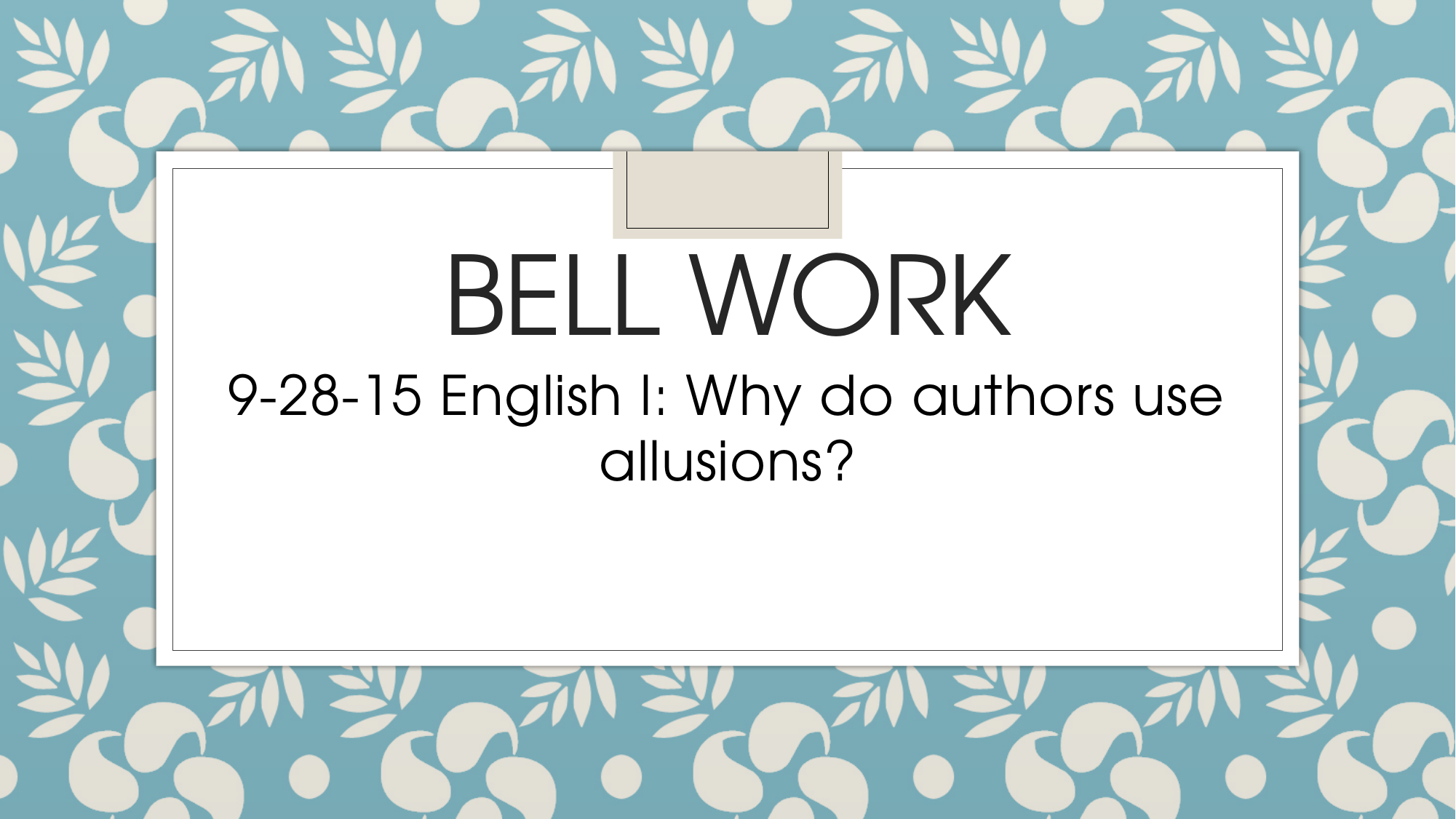

# Bell Work
9-28-15 English I: Why do authors use allusions?